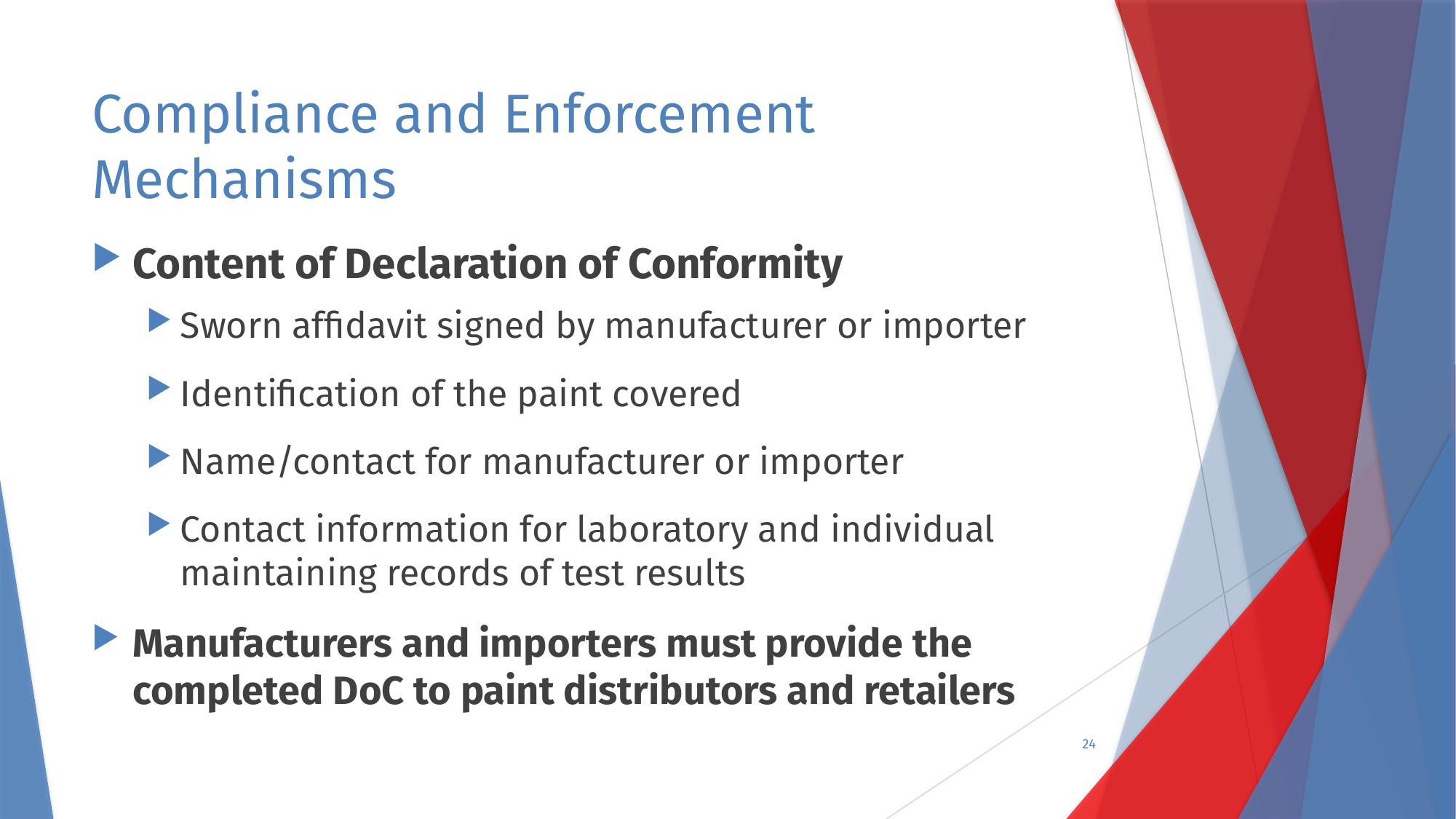

# Compliance and Enforcement Mechanisms
Content of Declaration of Conformity
Sworn affidavit signed by manufacturer or importer
Identification of the paint covered
Name/contact for manufacturer or importer
Contact information for laboratory and individual maintaining records of test results
Manufacturers and importers must provide the completed DoC to paint distributors and retailers

24